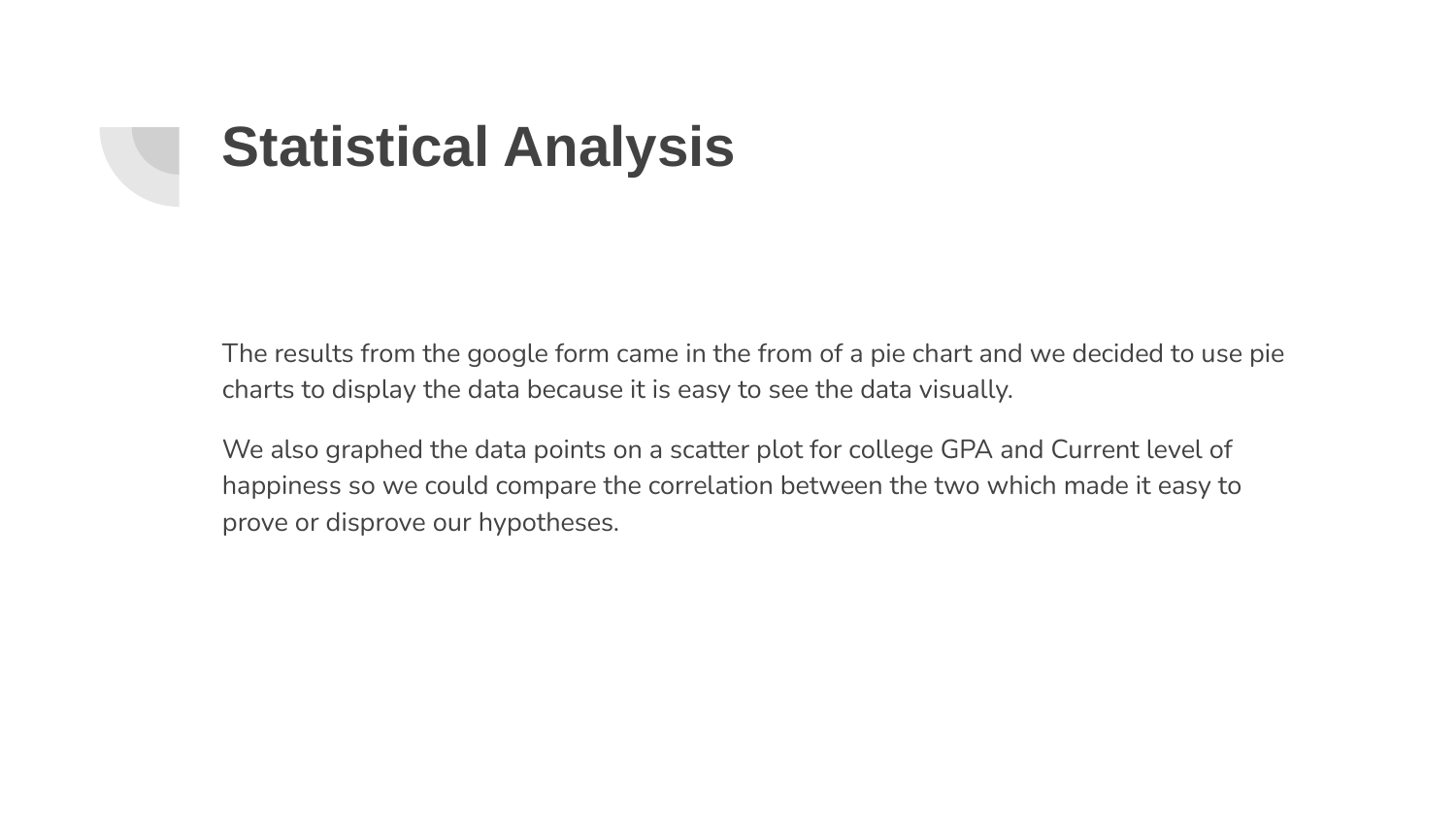

# Statistical Analysis
The results from the google form came in the from of a pie chart and we decided to use pie charts to display the data because it is easy to see the data visually.
We also graphed the data points on a scatter plot for college GPA and Current level of happiness so we could compare the correlation between the two which made it easy to prove or disprove our hypotheses.